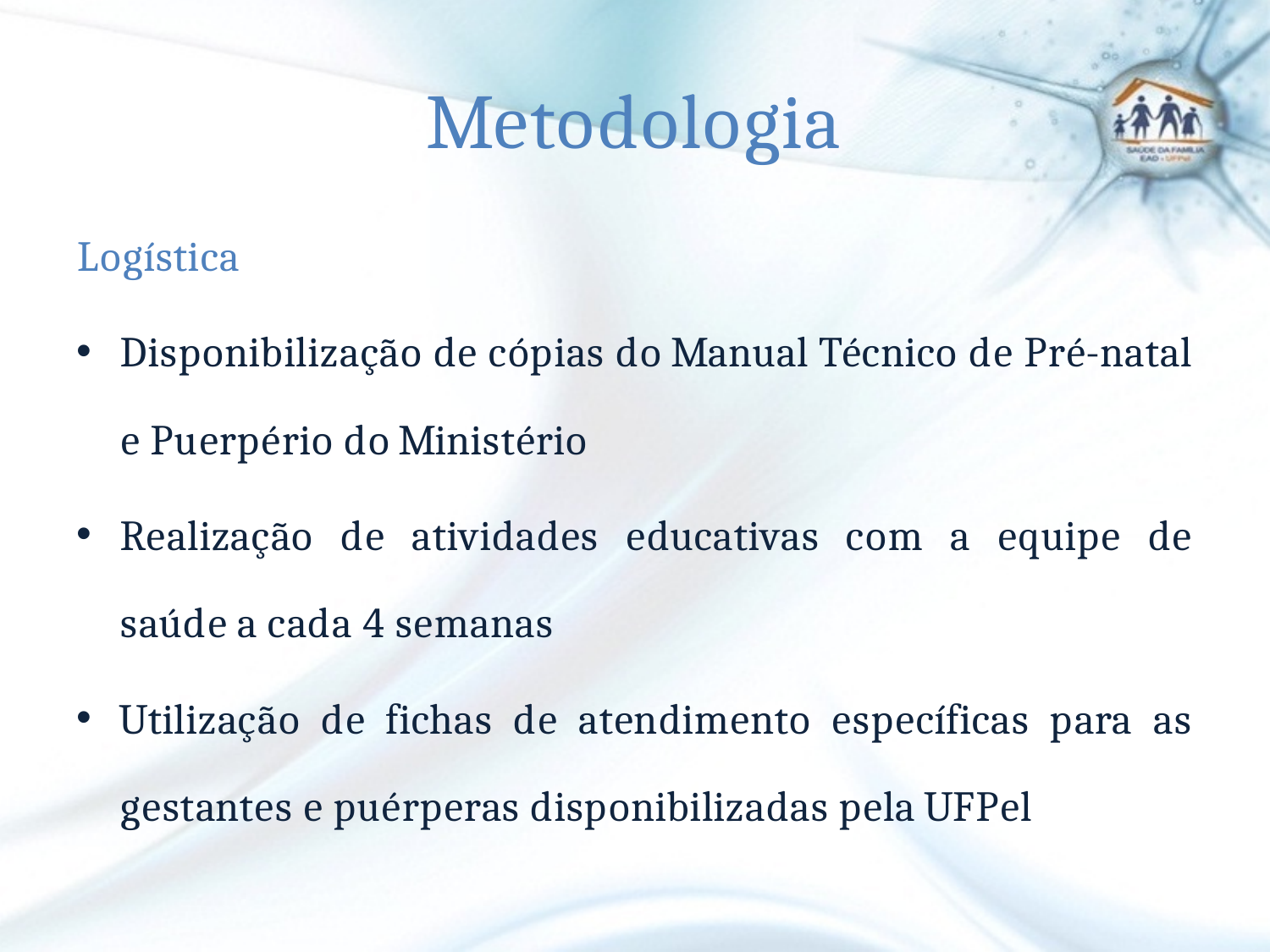

# Metodologia
Logística
Disponibilização de cópias do Manual Técnico de Pré-natal e Puerpério do Ministério
Realização de atividades educativas com a equipe de saúde a cada 4 semanas
Utilização de fichas de atendimento específicas para as gestantes e puérperas disponibilizadas pela UFPel